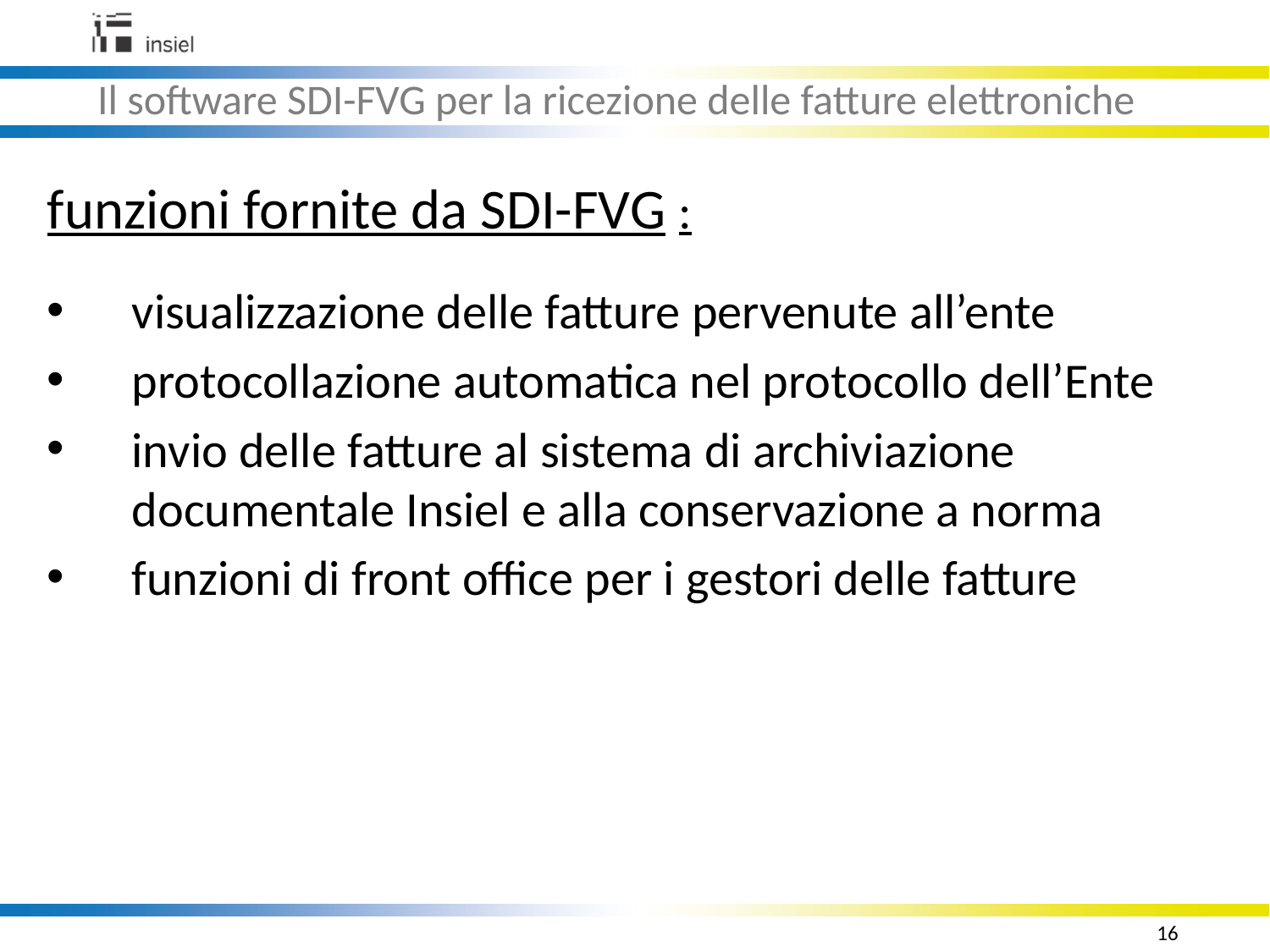

Il software SDI-FVG per la ricezione delle fatture elettroniche
funzioni fornite da SDI-FVG :

visualizzazione delle fatture pervenute all’ente
protocollazione automatica nel protocollo dell’Ente
invio delle fatture al sistema di archiviazione documentale Insiel e alla conservazione a norma
funzioni di front office per i gestori delle fatture